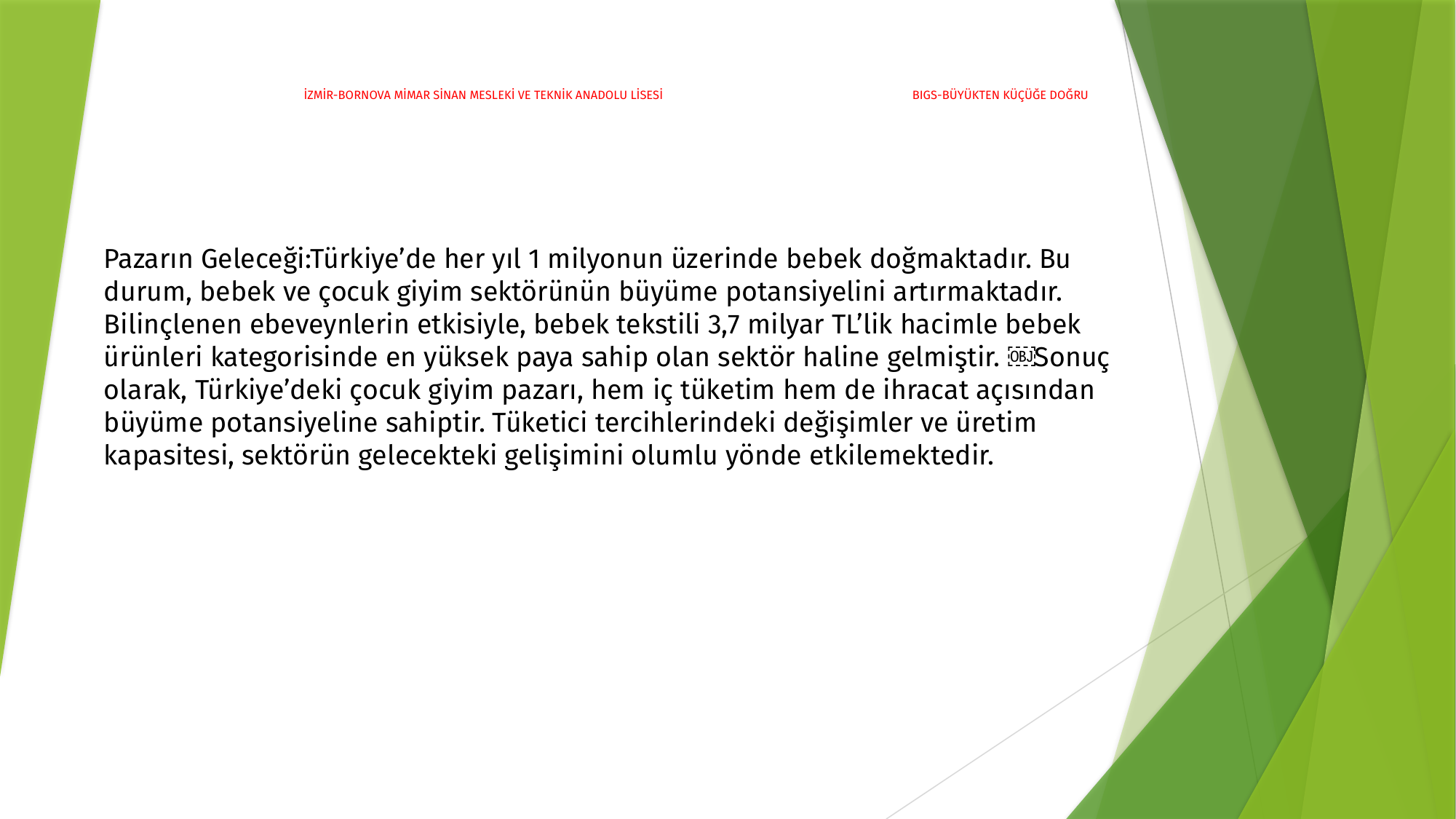

# İZMİR-BORNOVA MİMAR SİNAN MESLEKİ VE TEKNİK ANADOLU LİSESİ
BIGS-BÜYÜKTEN KÜÇÜĞE DOĞRU
Pazarın Geleceği:Türkiye’de her yıl 1 milyonun üzerinde bebek doğmaktadır. Bu durum, bebek ve çocuk giyim sektörünün büyüme potansiyelini artırmaktadır. Bilinçlenen ebeveynlerin etkisiyle, bebek tekstili 3,7 milyar TL’lik hacimle bebek ürünleri kategorisinde en yüksek paya sahip olan sektör haline gelmiştir. ￼Sonuç olarak, Türkiye’deki çocuk giyim pazarı, hem iç tüketim hem de ihracat açısından büyüme potansiyeline sahiptir. Tüketici tercihlerindeki değişimler ve üretim kapasitesi, sektörün gelecekteki gelişimini olumlu yönde etkilemektedir.